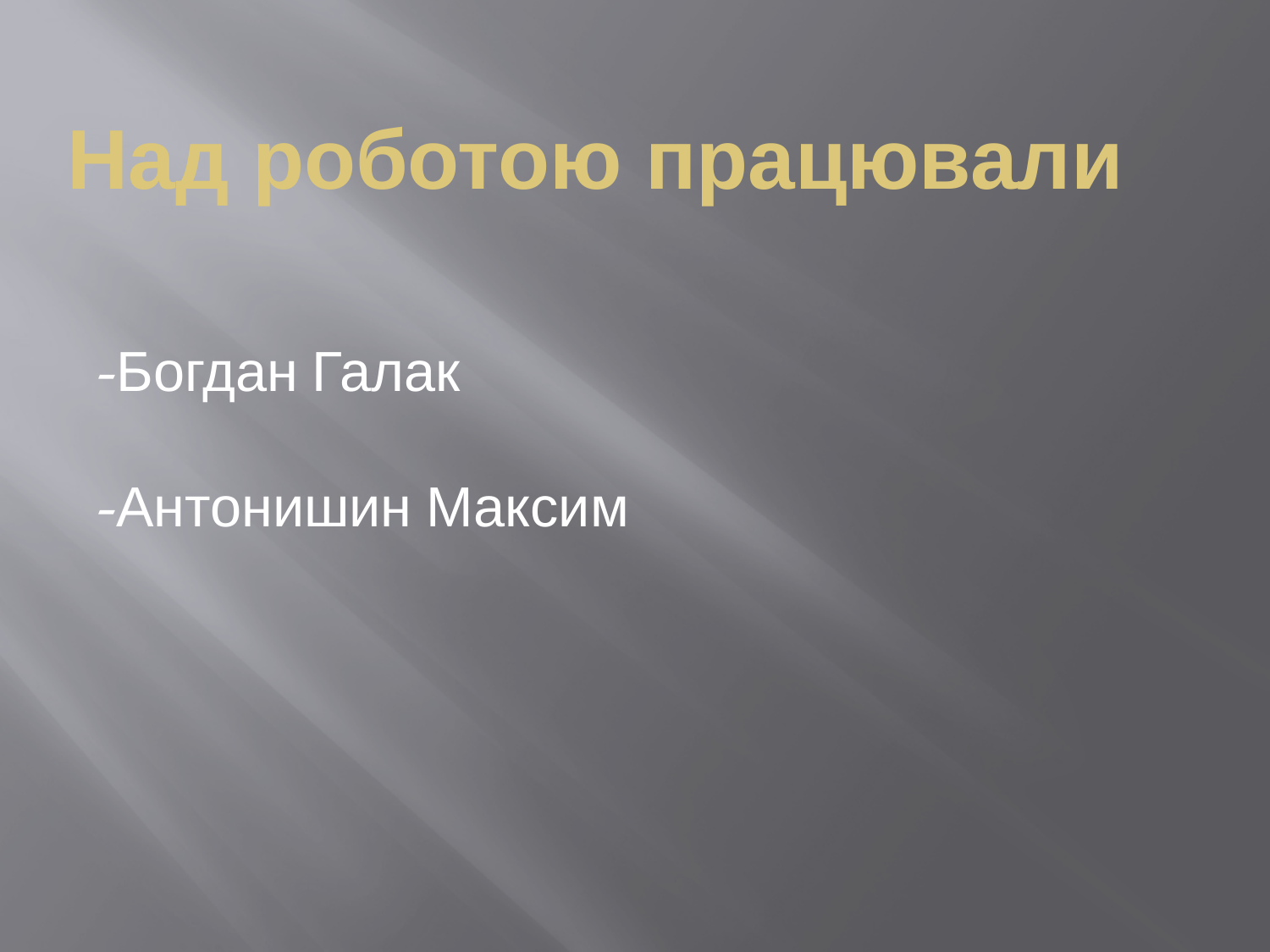

# Над роботою працювали
-Богдан Галак
-Антонишин Максим